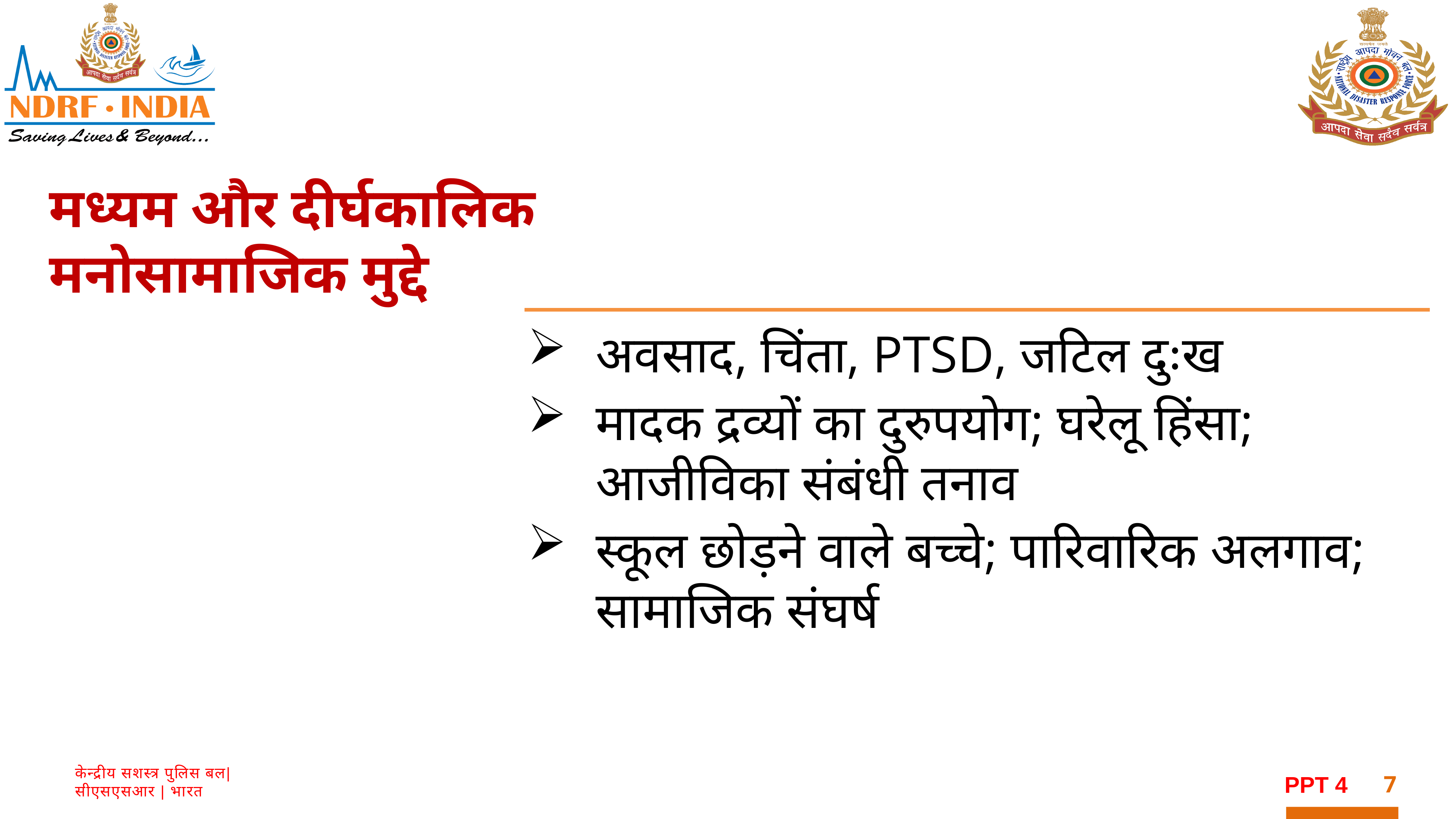

मध्यम और दीर्घकालिक मनोसामाजिक मुद्दे
अवसाद, चिंता, PTSD, जटिल दुःख
मादक द्रव्यों का दुरुपयोग; घरेलू हिंसा; आजीविका संबंधी तनाव
स्कूल छोड़ने वाले बच्चे; पारिवारिक अलगाव; सामाजिक संघर्ष
7